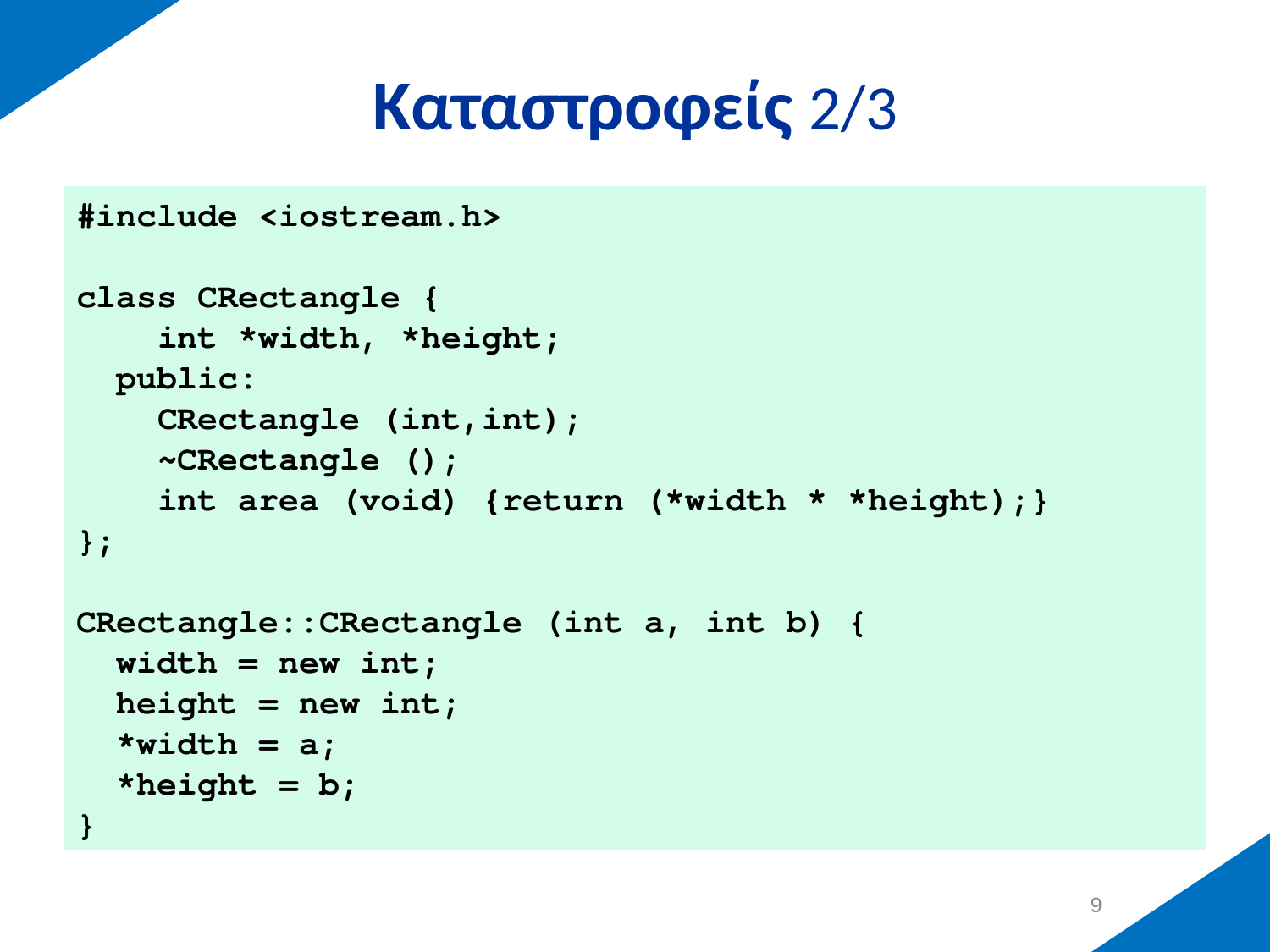

# Καταστροφείς 2/3
#include <iostream.h>

class CRectangle {
    int *width, *height;
  public:
    CRectangle (int,int);
    ~CRectangle ();
    int area (void) {return (*width * *height);}
};

CRectangle::CRectangle (int a, int b) {
  width = new int;
  height = new int;
  *width = a;
  *height = b;
}

9